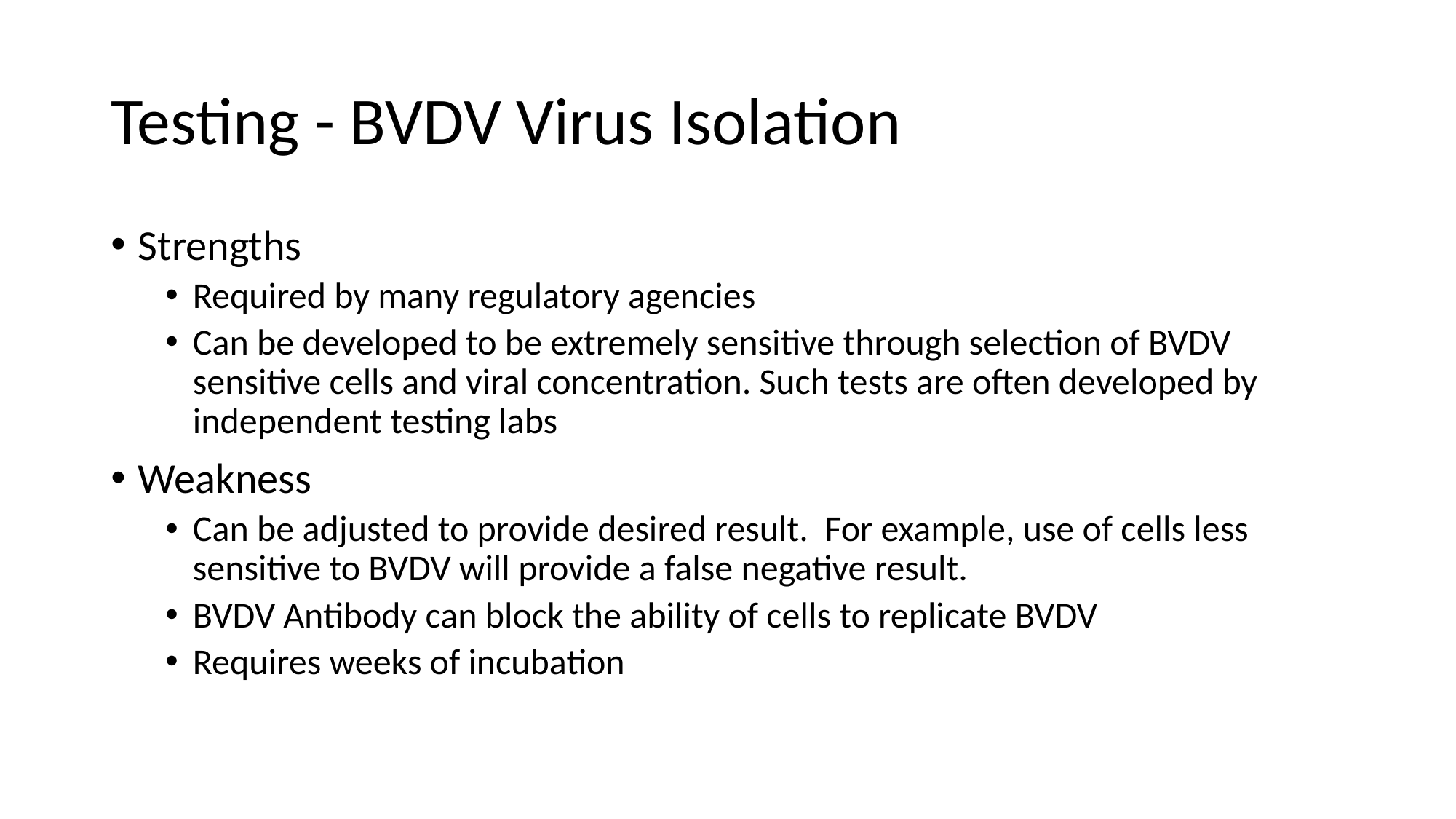

# Testing - BVDV Virus Isolation
Strengths
Required by many regulatory agencies
Can be developed to be extremely sensitive through selection of BVDV sensitive cells and viral concentration. Such tests are often developed by independent testing labs
Weakness
Can be adjusted to provide desired result.  For example, use of cells less sensitive to BVDV will provide a false negative result.
BVDV Antibody can block the ability of cells to replicate BVDV
Requires weeks of incubation